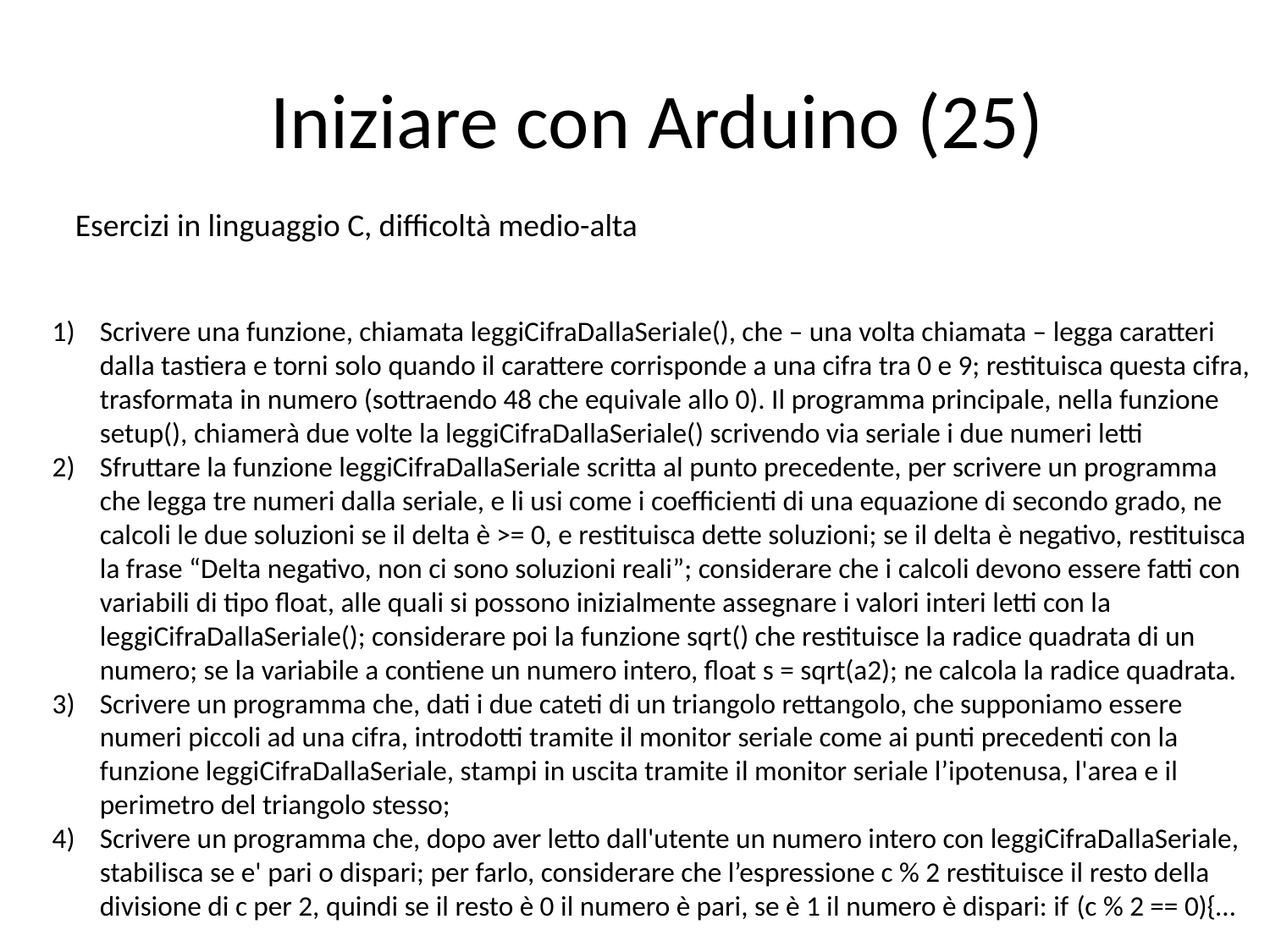

# Iniziare con Arduino (25)
Esercizi in linguaggio C, difficoltà medio-alta
Scrivere una funzione, chiamata leggiCifraDallaSeriale(), che – una volta chiamata – legga caratteri dalla tastiera e torni solo quando il carattere corrisponde a una cifra tra 0 e 9; restituisca questa cifra, trasformata in numero (sottraendo 48 che equivale allo 0). Il programma principale, nella funzione setup(), chiamerà due volte la leggiCifraDallaSeriale() scrivendo via seriale i due numeri letti
Sfruttare la funzione leggiCifraDallaSeriale scritta al punto precedente, per scrivere un programma che legga tre numeri dalla seriale, e li usi come i coefficienti di una equazione di secondo grado, ne calcoli le due soluzioni se il delta è >= 0, e restituisca dette soluzioni; se il delta è negativo, restituisca la frase “Delta negativo, non ci sono soluzioni reali”; considerare che i calcoli devono essere fatti con variabili di tipo float, alle quali si possono inizialmente assegnare i valori interi letti con la leggiCifraDallaSeriale(); considerare poi la funzione sqrt() che restituisce la radice quadrata di un numero; se la variabile a contiene un numero intero, float s = sqrt(a2); ne calcola la radice quadrata.
Scrivere un programma che, dati i due cateti di un triangolo rettangolo, che supponiamo essere numeri piccoli ad una cifra, introdotti tramite il monitor seriale come ai punti precedenti con la funzione leggiCifraDallaSeriale, stampi in uscita tramite il monitor seriale l’ipotenusa, l'area e il perimetro del triangolo stesso;
Scrivere un programma che, dopo aver letto dall'utente un numero intero con leggiCifraDallaSeriale, stabilisca se e' pari o dispari; per farlo, considerare che l’espressione c % 2 restituisce il resto della divisione di c per 2, quindi se il resto è 0 il numero è pari, se è 1 il numero è dispari: if (c % 2 == 0){…